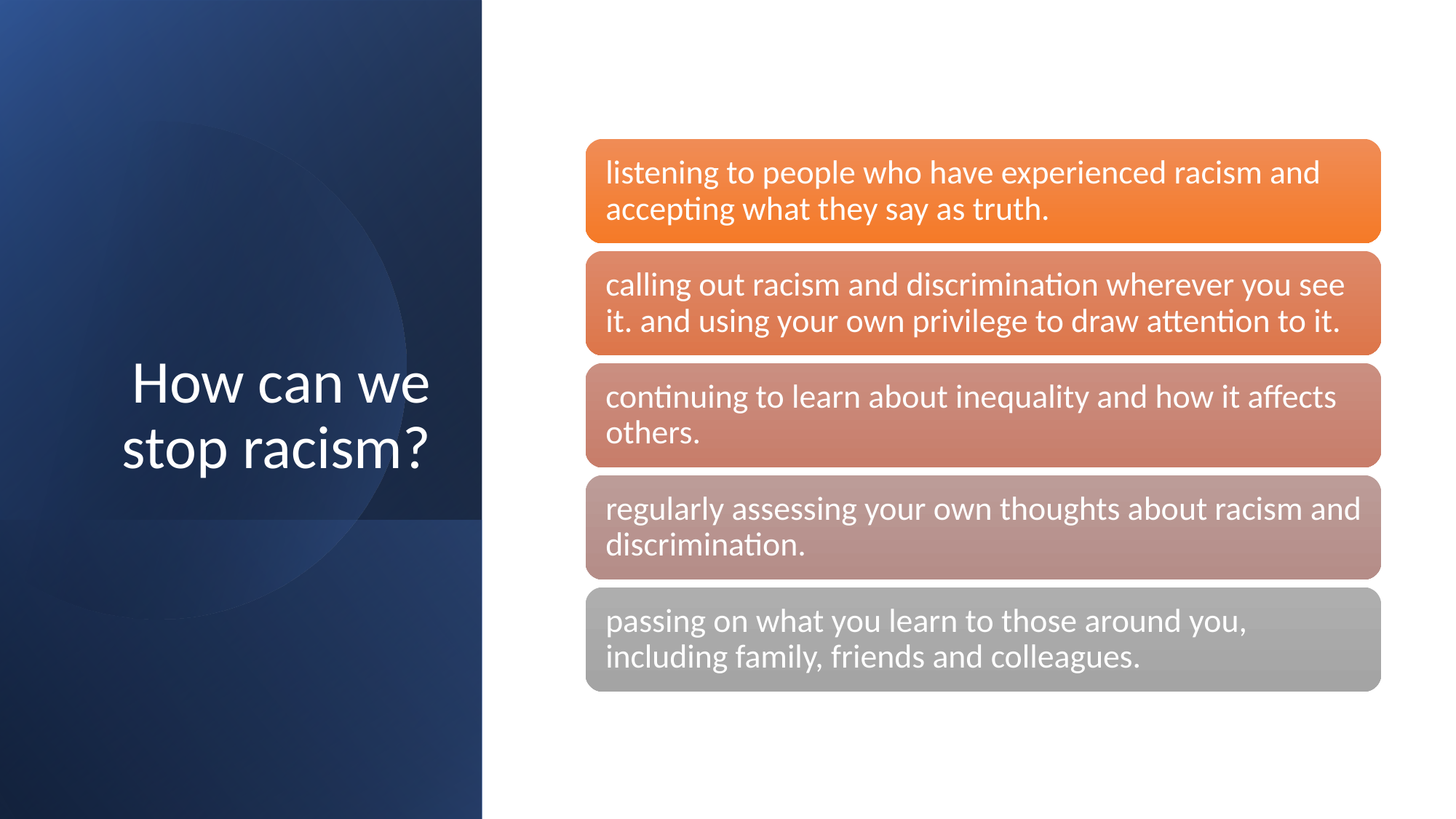

listening to people who have experienced racism and accepting what they say as truth.
calling out racism and discrimination wherever you see it. and using your own privilege to draw attention to it.
continuing to learn about inequality and how it affects others.
regularly assessing your own thoughts about racism and discrimination.
passing on what you learn to those around you, including family, friends and colleagues.

# How can we stop racism?